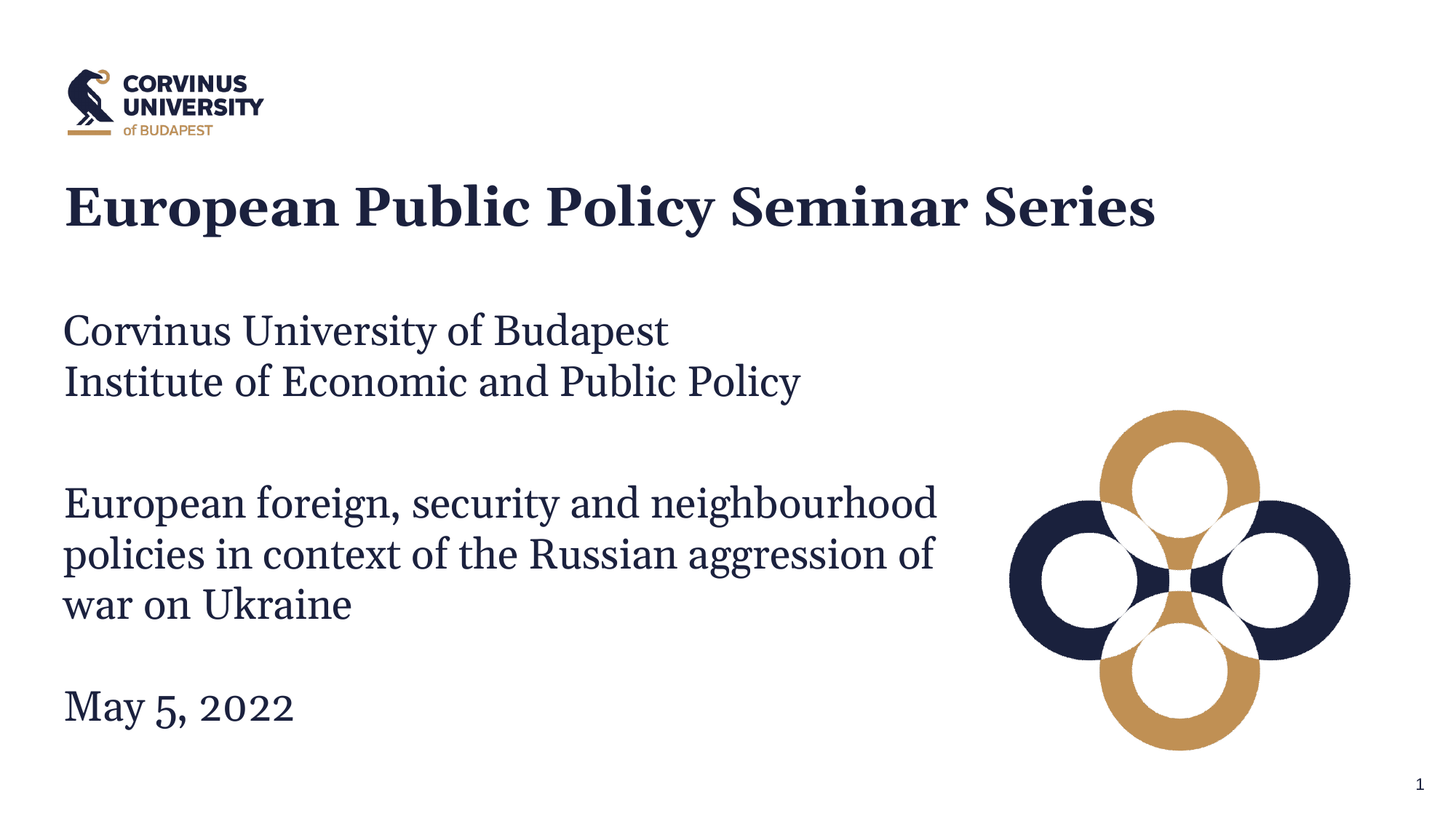

European Public Policy Seminar Series

Corvinus University of Budapest
Institute of Economic and Public Policy

European foreign, security and neighbourhood policies in context of the Russian aggression of war on Ukraine

May 5, 2022